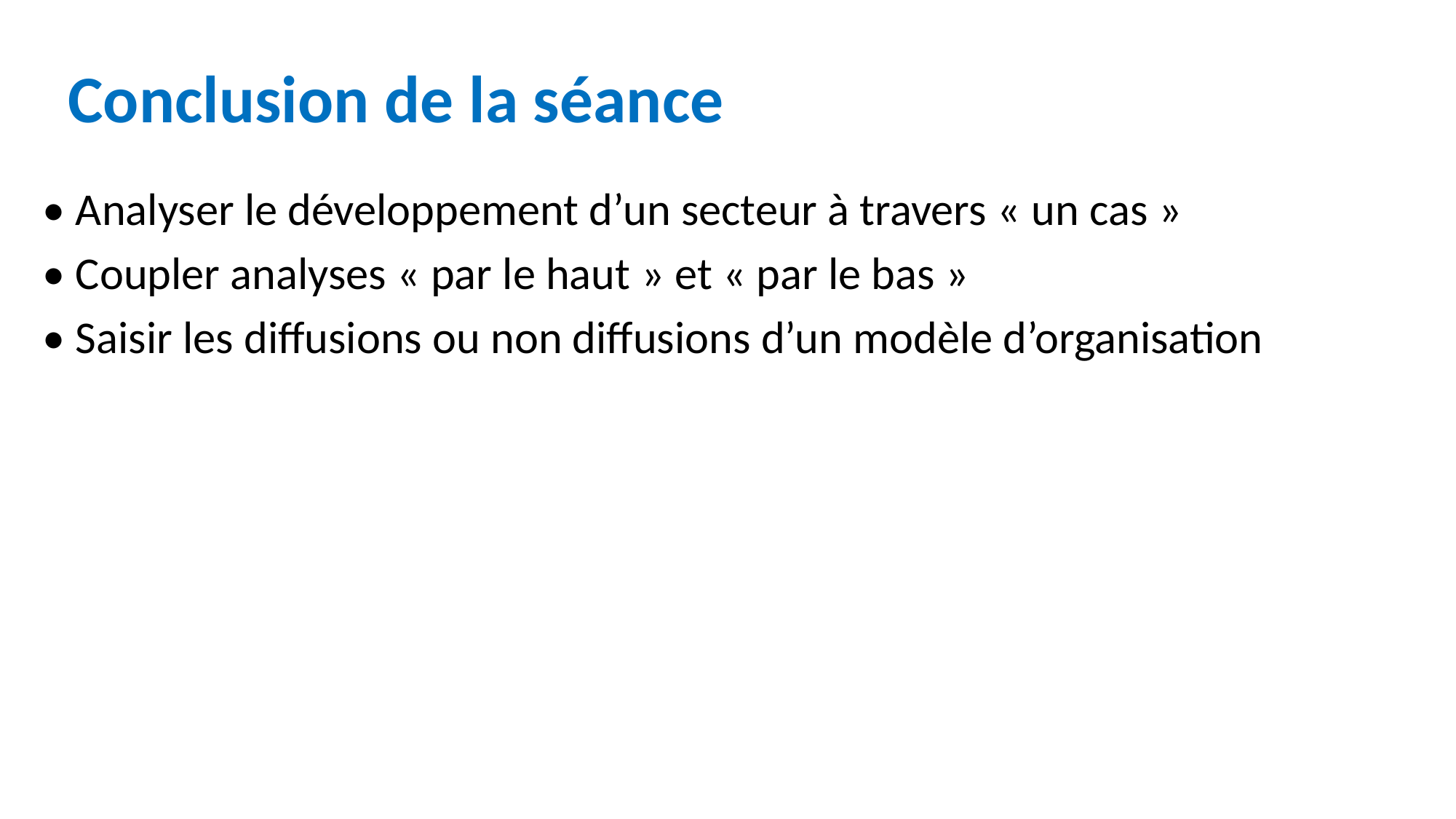

# Conclusion de la séance
• Analyser le développement d’un secteur à travers « un cas »
• Coupler analyses « par le haut » et « par le bas »
• Saisir les diffusions ou non diffusions d’un modèle d’organisation